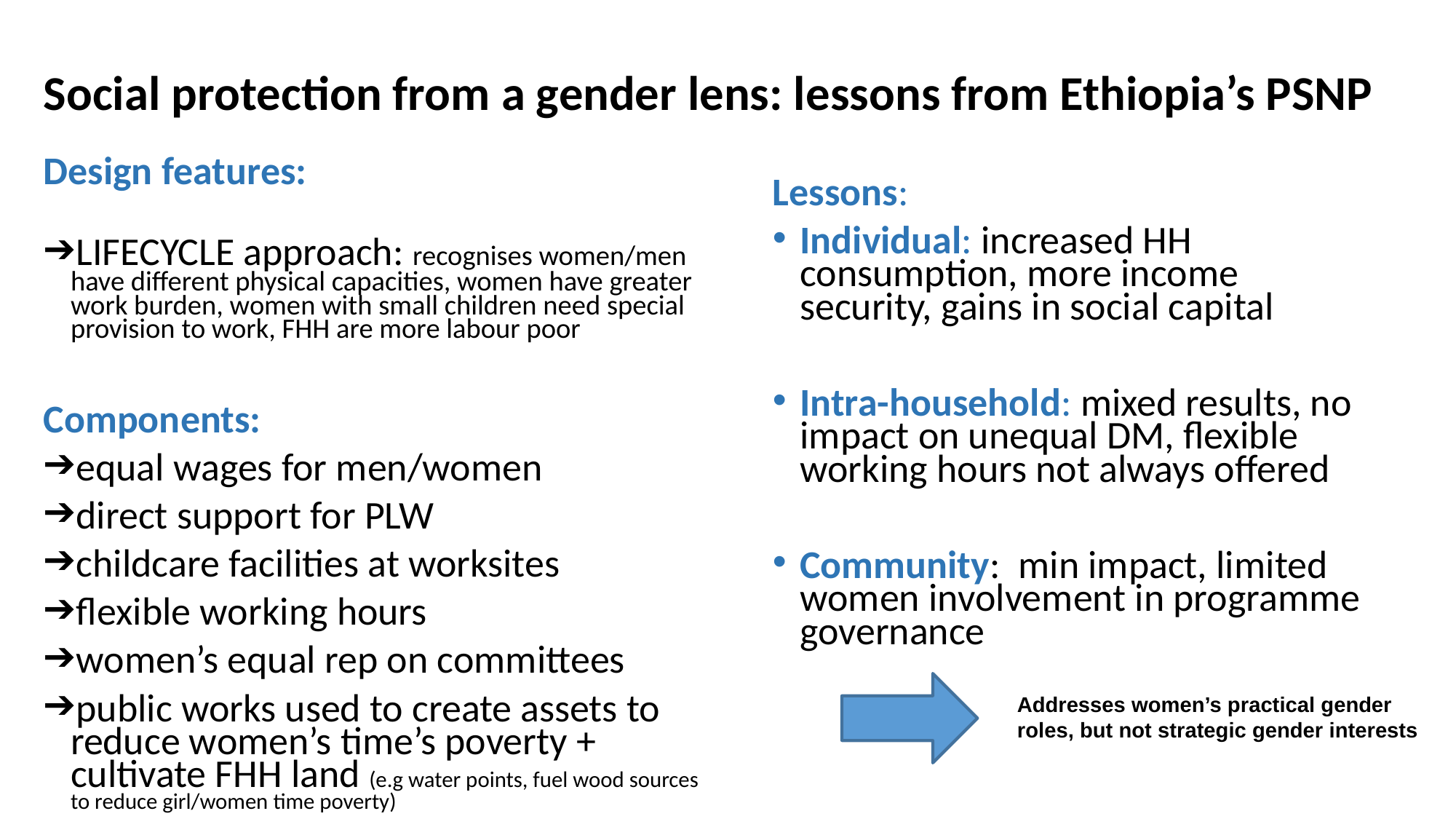

# Social protection from a gender lens: lessons from Ethiopia’s PSNP
Design features:

LIFECYCLE approach: recognises women/men have different physical capacities, women have greater work burden, women with small children need special provision to work, FHH are more labour poor

Components:
equal wages for men/women
direct support for PLW
childcare facilities at worksites
flexible working hours
women’s equal rep on committees
public works used to create assets to reduce women’s time’s poverty + cultivate FHH land (e.g water points, fuel wood sources to reduce girl/women time poverty)

Lessons:
Individual: increased HH consumption, more income security, gains in social capital

Intra-household: mixed results, no impact on unequal DM, flexible working hours not always offered

Community:  min impact, limited women involvement in programme governance

Addresses women’s practical gender roles, but not strategic gender interests